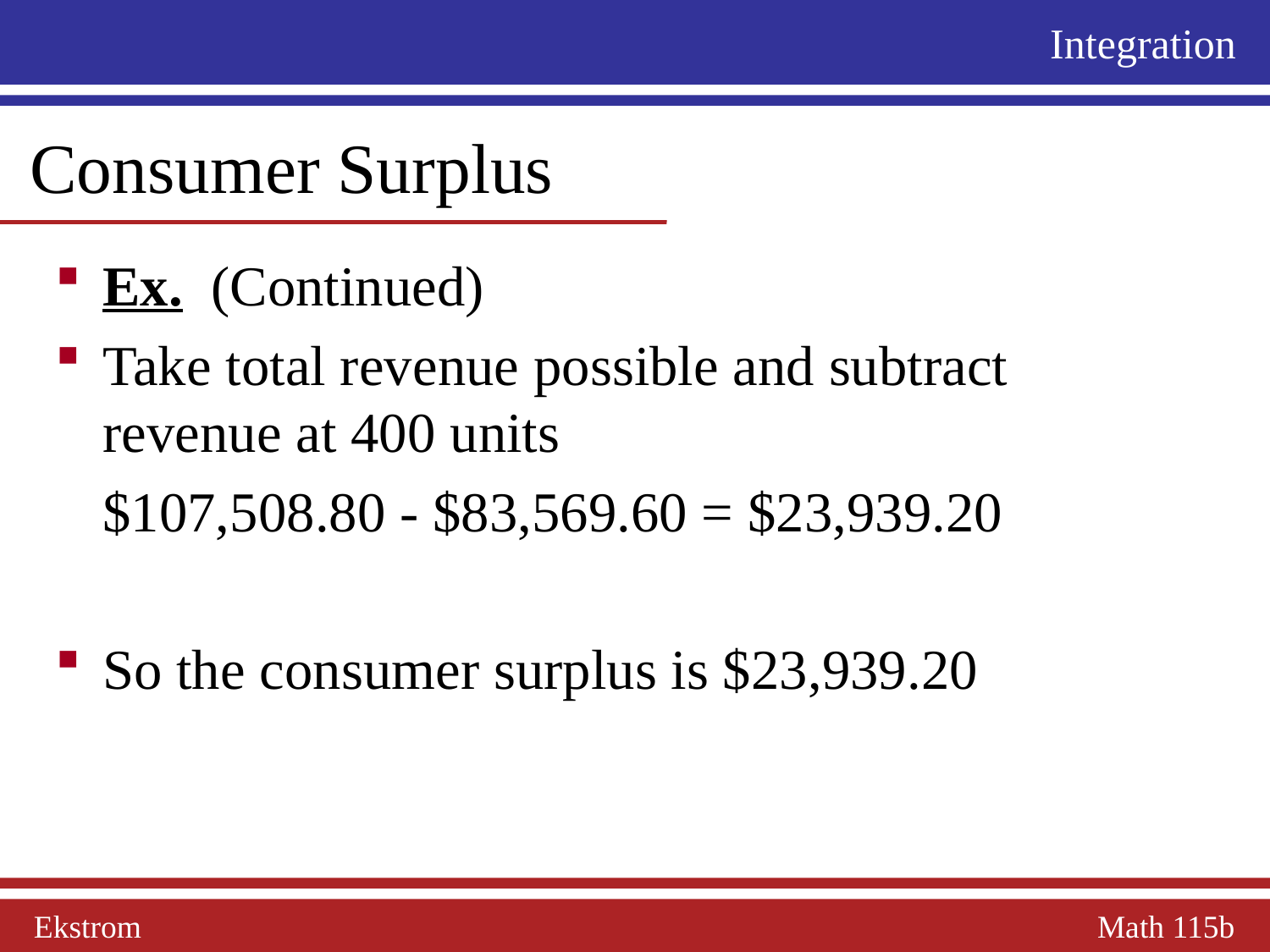

Integration

 Consumer Surplus

Ex.  (Continued)
Take total revenue possible and subtract revenue at 400 units
	$107,508.80 - $83,569.60 = $23,939.20

So the consumer surplus is $23,939.20

Ekstrom                                                                                                                       Math 115b